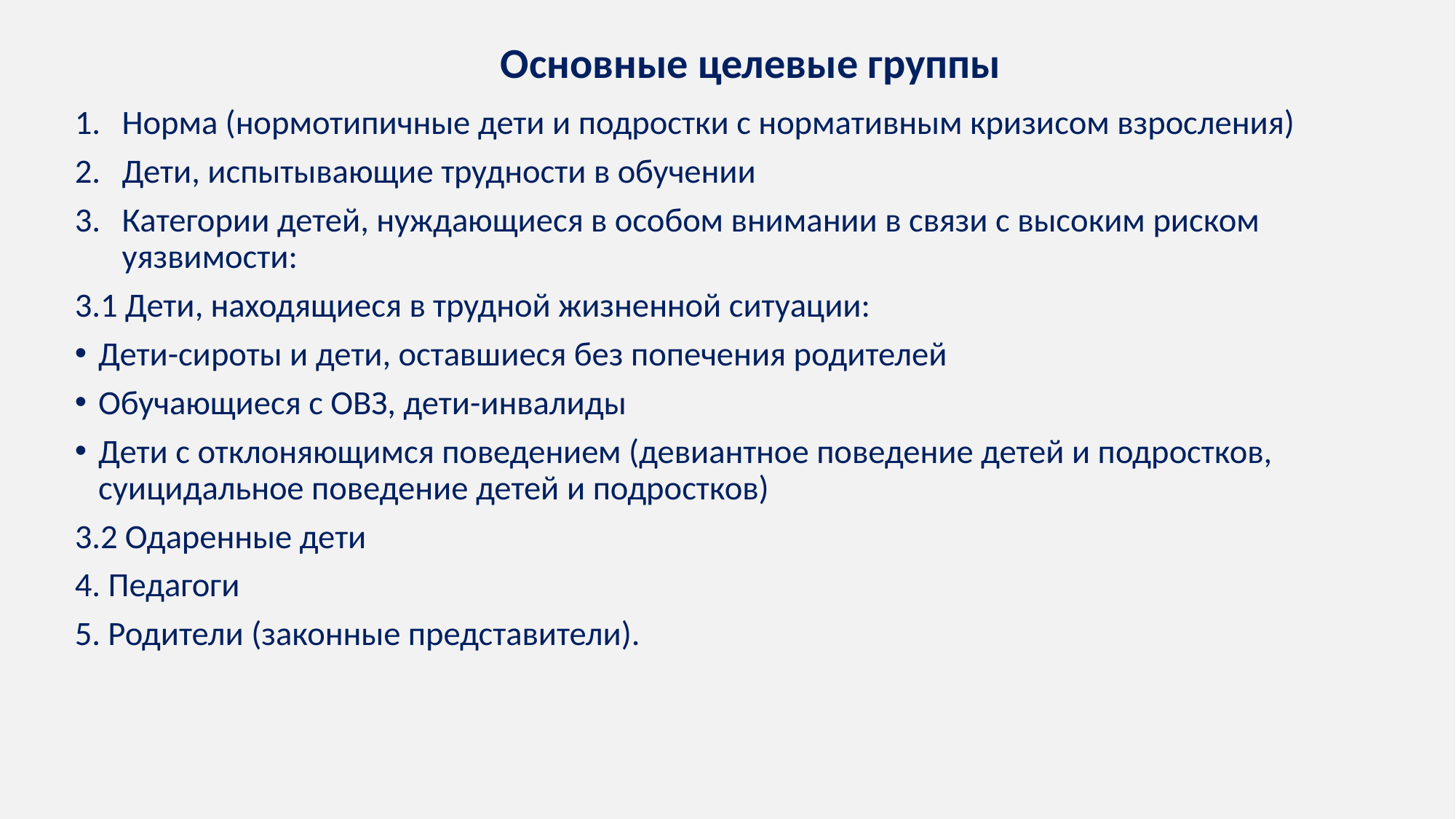

# Основные целевые группы
Норма (нормотипичные дети и подростки с нормативным кризисом взросления)
Дети, испытывающие трудности в обучении
Категории детей, нуждающиеся в особом внимании в связи с высоким риском уязвимости:
3.1 Дети, находящиеся в трудной жизненной ситуации:
Дети-сироты и дети, оставшиеся без попечения родителей
Обучающиеся с ОВЗ, дети-инвалиды
Дети с отклоняющимся поведением (девиантное поведение детей и подростков, суицидальное поведение детей и подростков)
3.2 Одаренные дети
4. Педагоги
5. Родители (законные представители).